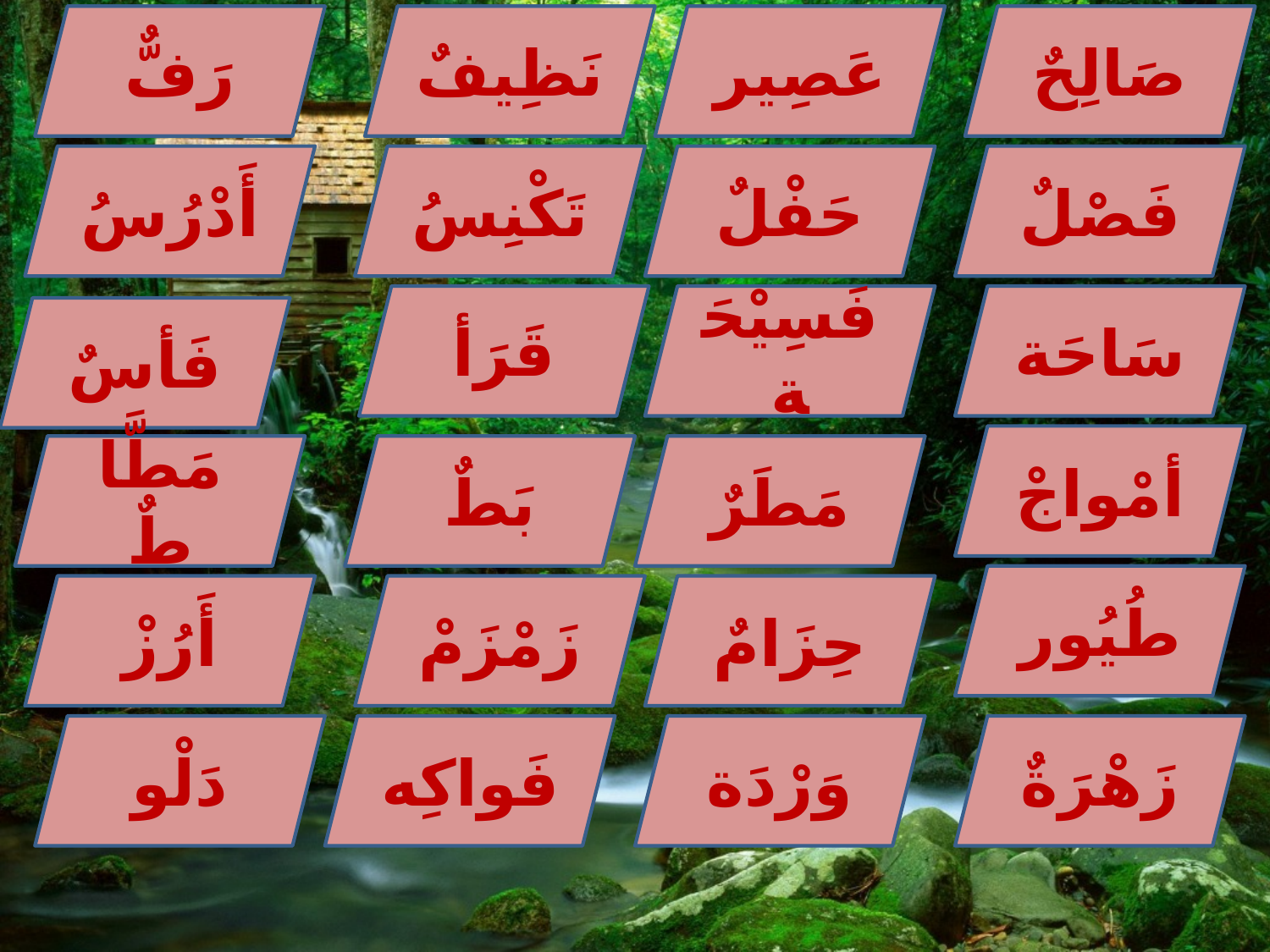

رَفٌّ
نَظِيفٌ
عَصِير
صَالِحٌ
أَدْرُسُ
تَكْنِسُ
حَفْلٌ
فَصْلٌ
قَرَأ
فَسِيْحَة
سَاحَة
فَأسٌ
أمْواجْ
مَطَّاطٌ
بَطٌ
مَطَرٌ
طُيُور
أَرُزْ
زَمْزَمْ
حِزَامٌ
دَلْو
فَواكِه
وَرْدَة
زَهْرَةٌ